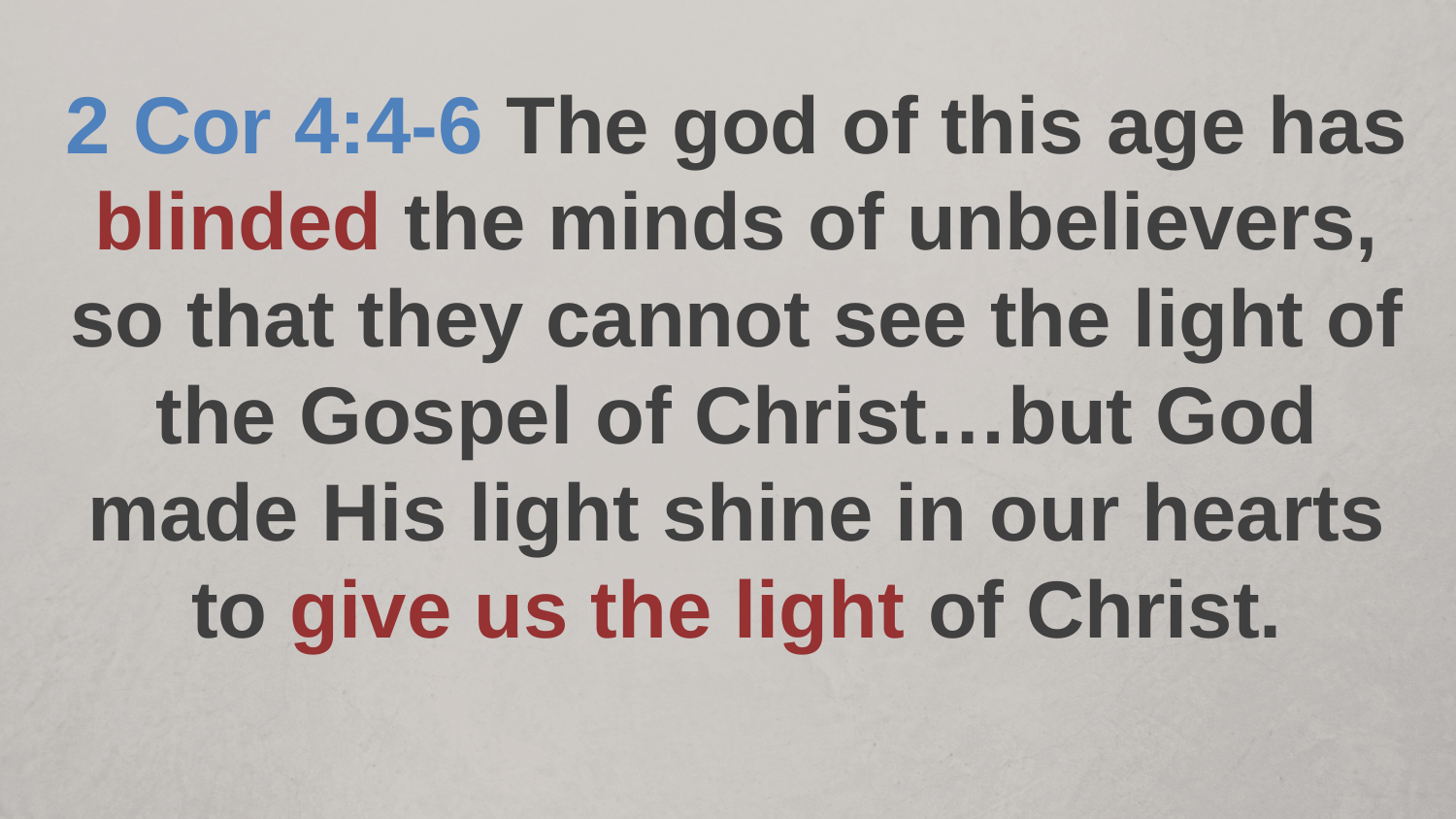

2 Cor 4:4-6 The god of this age has blinded the minds of unbelievers, so that they cannot see the light of the Gospel of Christ…but God made His light shine in our hearts to give us the light of Christ.